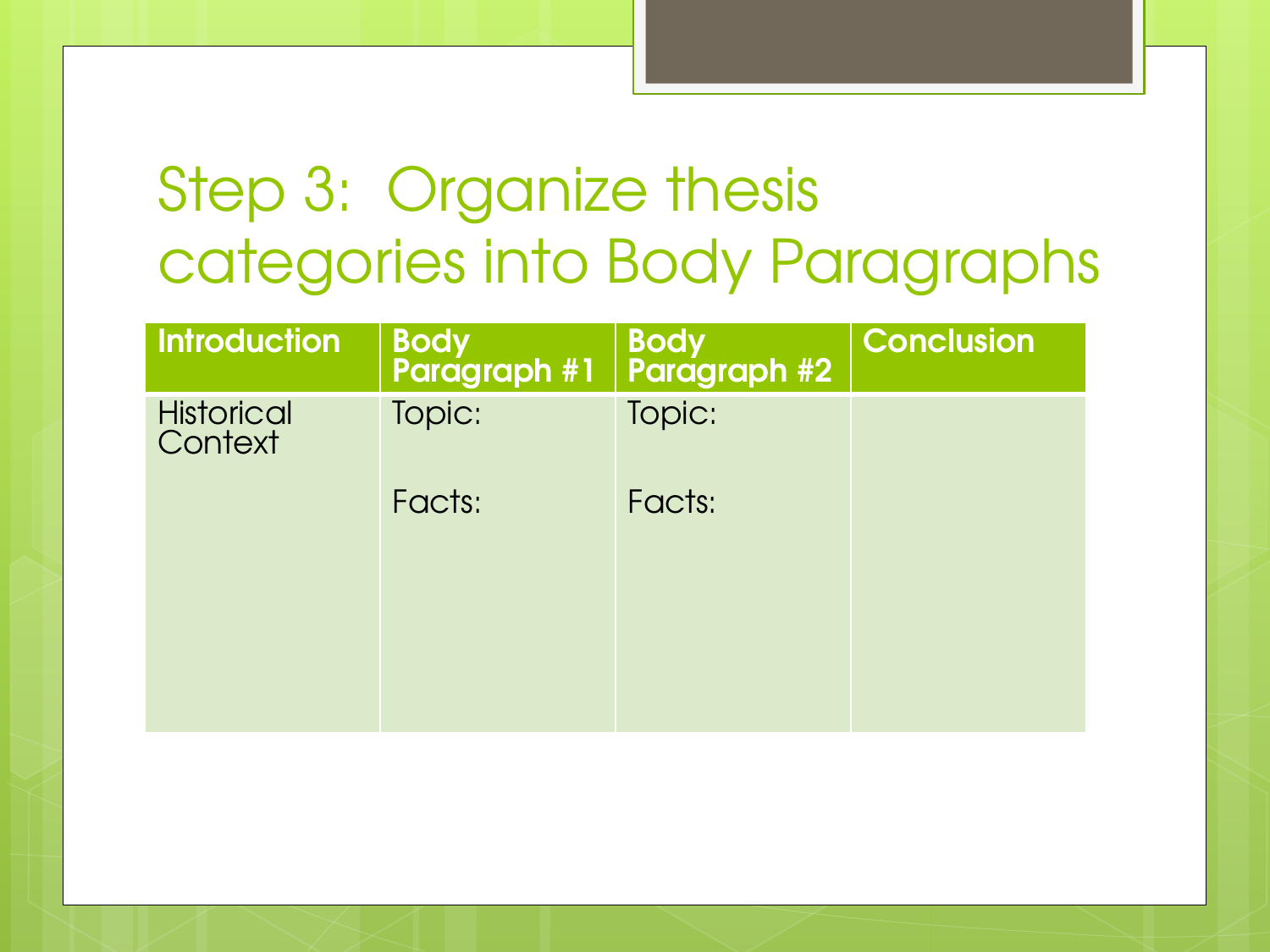

# Step 3:  Organize thesis categories into Body Paragraphs
| Introduction | Body Paragraph #1 | Body Paragraph #2 | Conclusion |
| --- | --- | --- | --- |
| Historical Context | Topic: Facts: | Topic: Facts: |  |